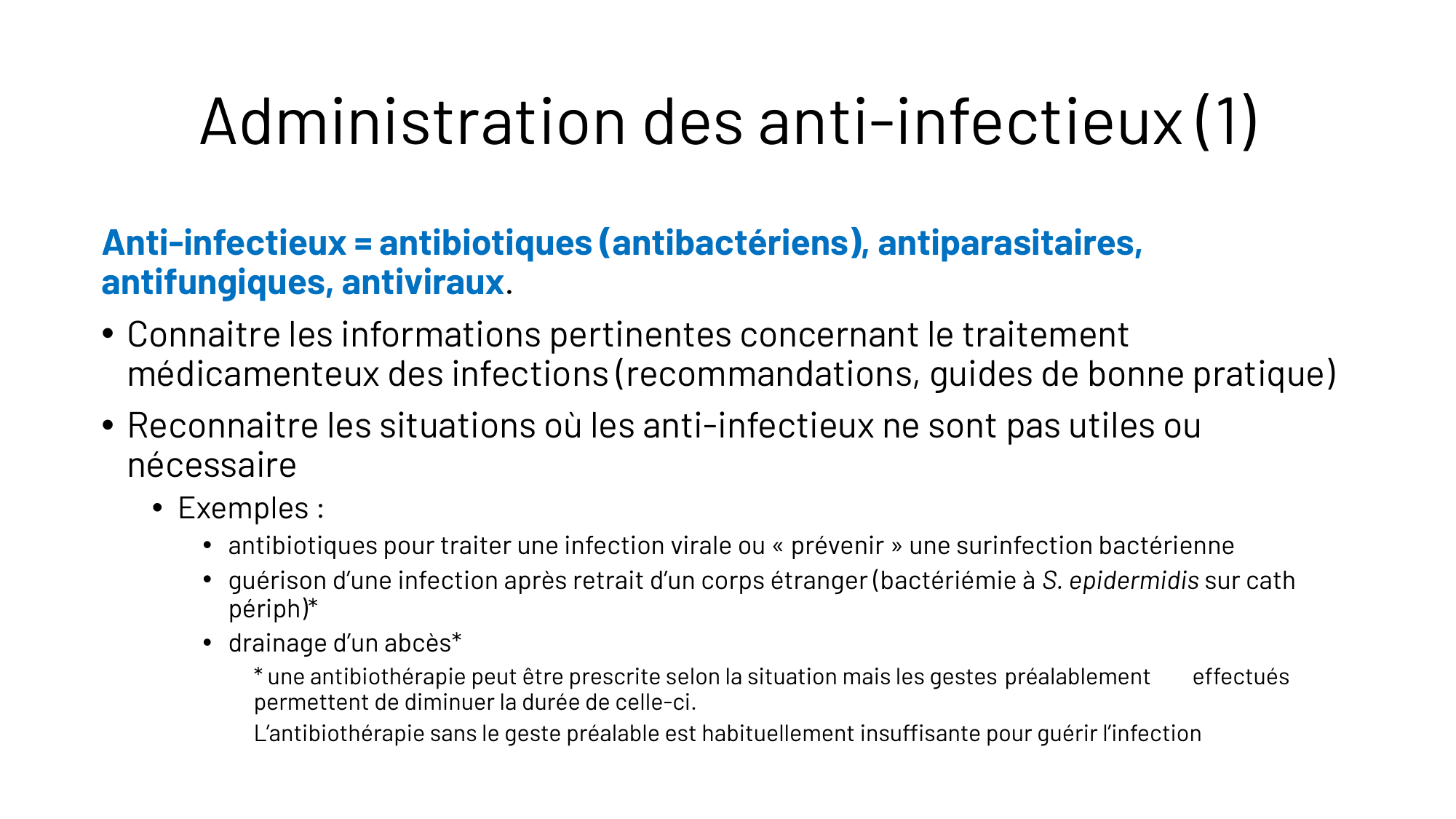

# Administration des anti-infectieux (1)
Anti-infectieux = antibiotiques (antibactériens), antiparasitaires, antifungiques, antiviraux.
Connaitre les informations pertinentes concernant le traitement médicamenteux des infections (recommandations, guides de bonne pratique)
Reconnaitre les situations où les anti-infectieux ne sont pas utiles ou nécessaire
Exemples :
antibiotiques pour traiter une infection virale ou « prévenir » une surinfection bactérienne
guérison d’une infection après retrait d’un corps étranger (bactériémie à S. epidermidis sur cath périph)*
drainage d’un abcès*
	* une antibiothérapie peut être prescrite selon la situation mais les gestes 	préalablement 	effectués permettent de diminuer la durée de celle-ci.
	L’antibiothérapie sans le geste préalable est habituellement insuffisante pour guérir l’infection